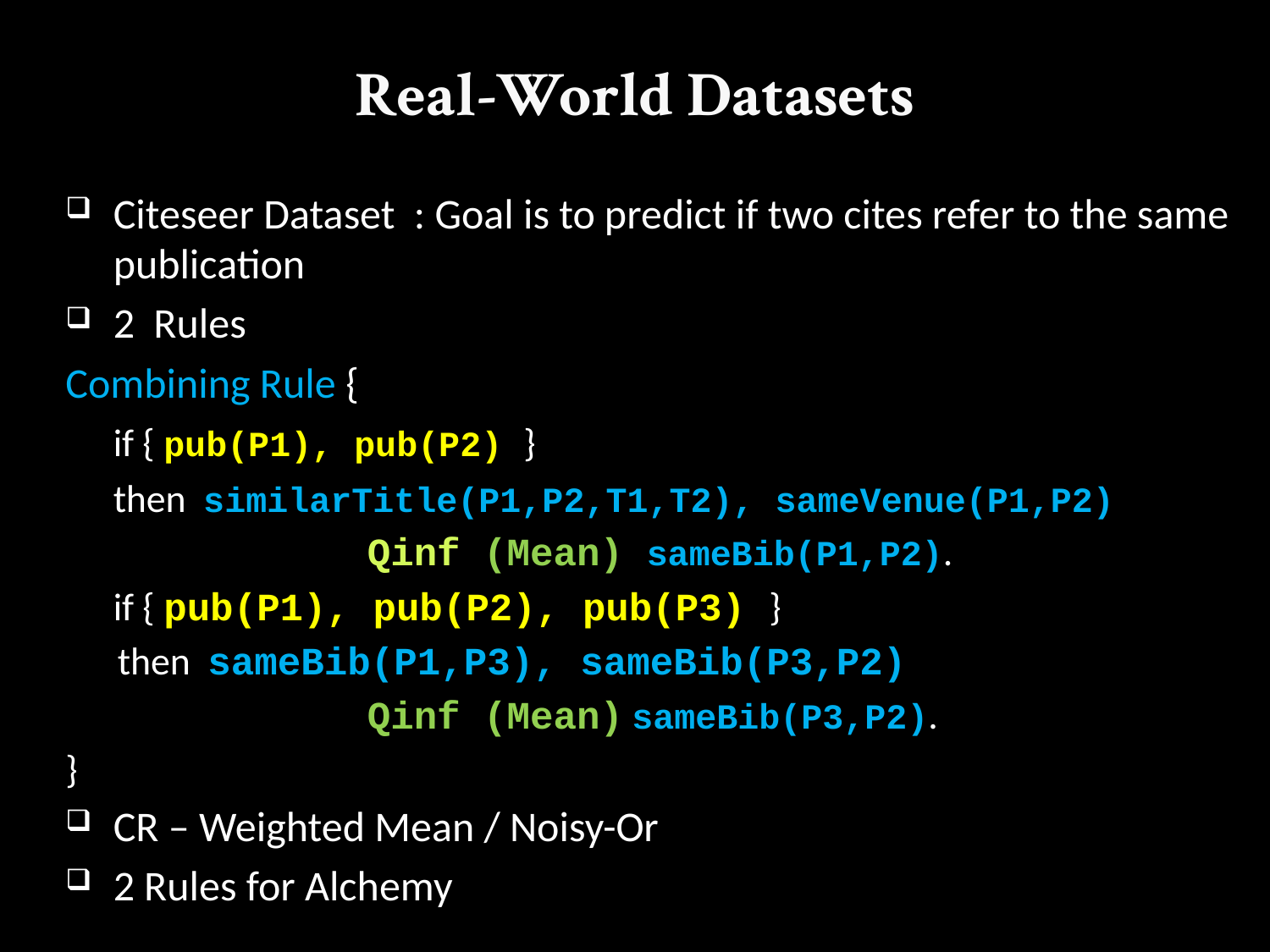

# Real-World Datasets
Citeseer Dataset  : Goal is to predict if two cites refer to the same publication
2  Rules
Combining Rule {
	if { pub(P1), pub(P2) }
	then  similarTitle(P1,P2,T1,T2), sameVenue(P1,P2)
			Qinf (Mean) sameBib(P1,P2).
	if { pub(P1), pub(P2), pub(P3) }
      then  sameBib(P1,P3), sameBib(P3,P2)
			Qinf (Mean) sameBib(P3,P2).
}
CR – Weighted Mean / Noisy-Or
2 Rules for Alchemy